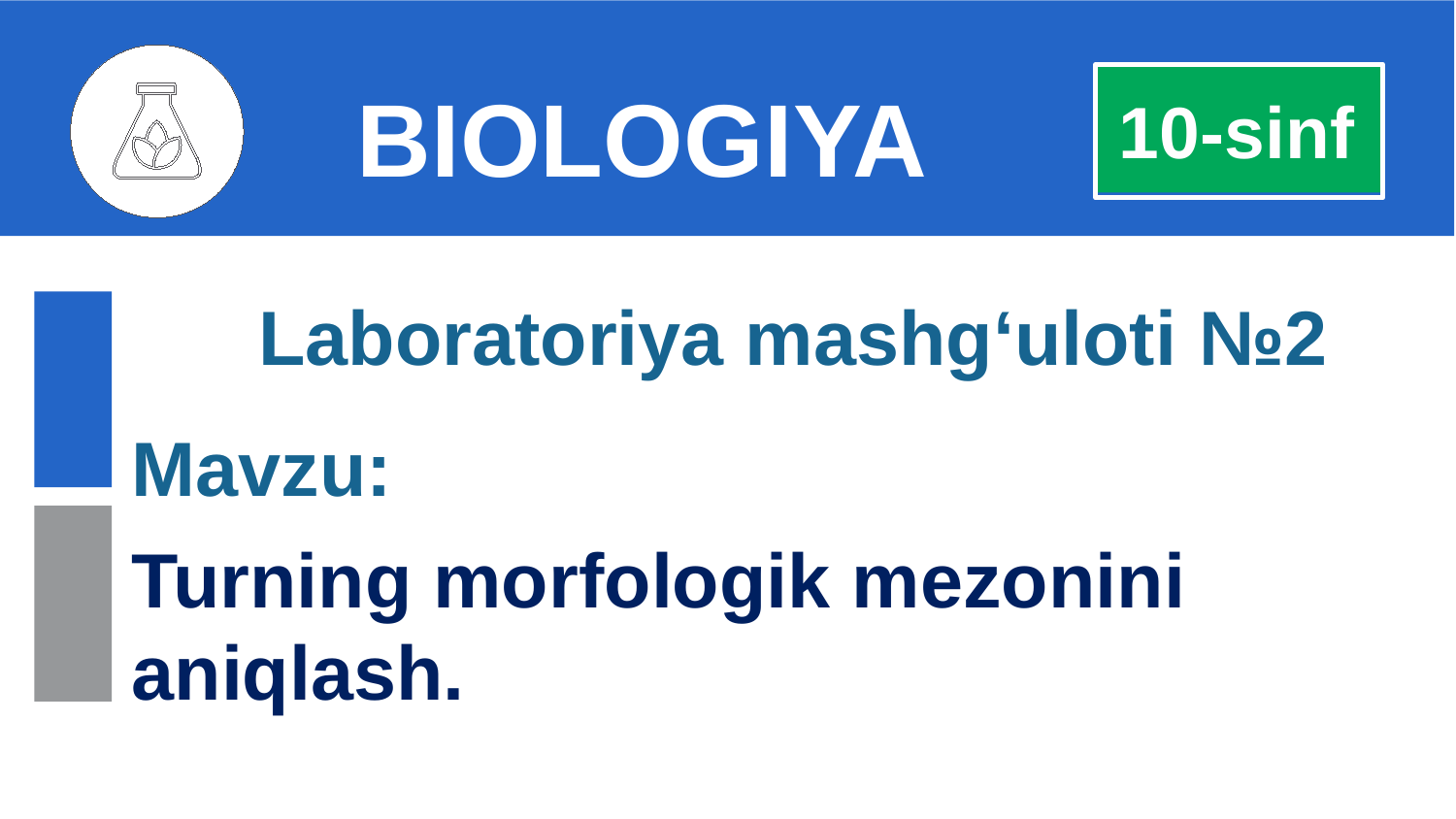

# BIOLOGIYA

  10-sinf
Laboratoriya mashg‘uloti №2
Mavzu:
Turning morfologik mezonini aniqlash.